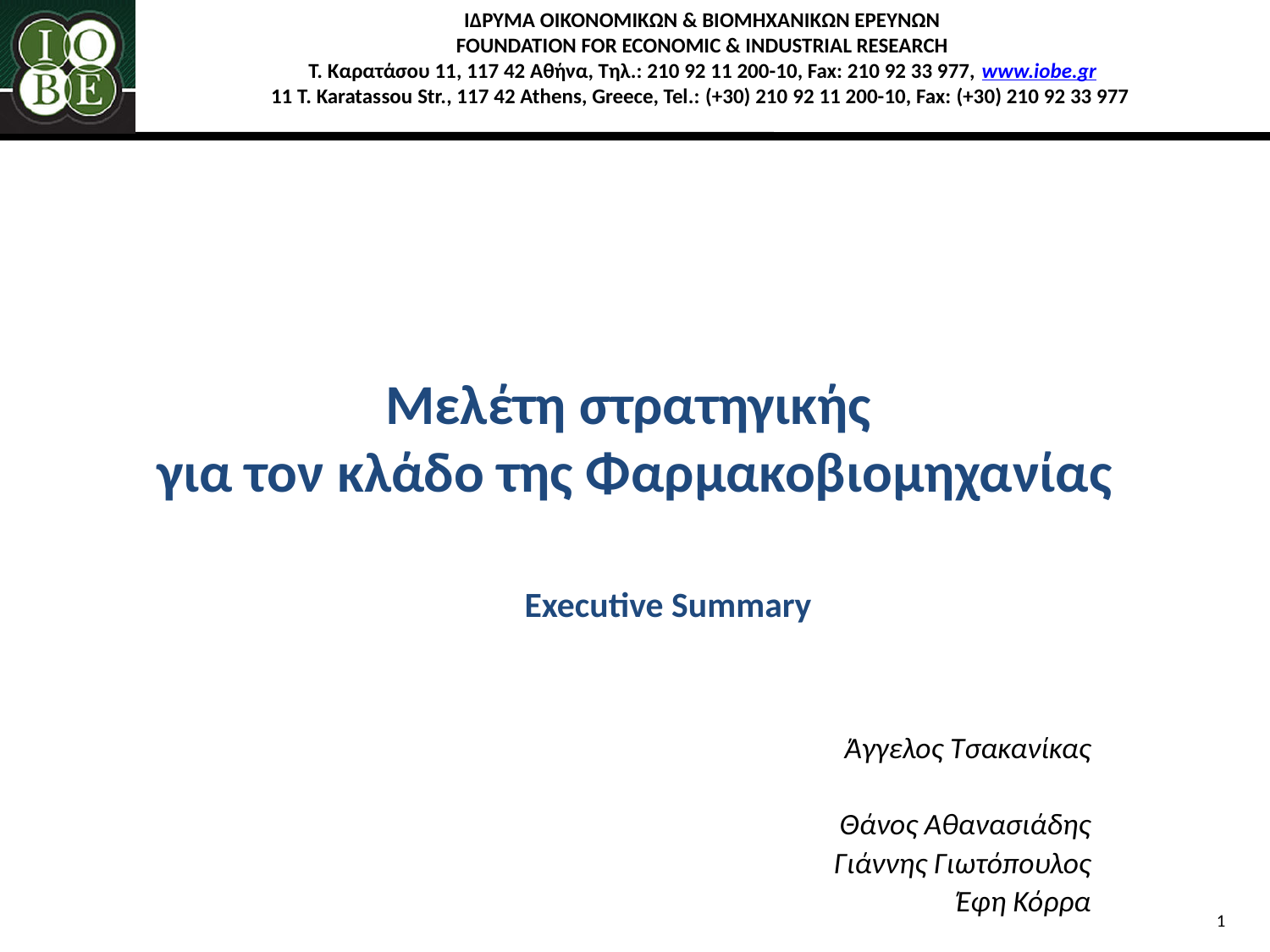

ΙΔΡΥΜΑ ΟΙΚΟΝΟΜΙΚΩΝ & ΒΙΟΜΗΧΑΝΙΚΩΝ ΕΡΕΥΝΩΝ
FOUNDATION FOR ECONOMIC & INDUSTRIAL RESEARCH
Τ. Καρατάσου 11, 117 42 Αθήνα, Tηλ.: 210 92 11 200-10, Fax: 210 92 33 977, www.iobe.gr
11 T. Karatassou Str., 117 42 Athens, Greece, Tel.: (+30) 210 92 11 200-10, Fax: (+30) 210 92 33 977
# Μελέτη στρατηγικής για τον κλάδο της Φαρμακοβιομηχανίας
Executive Summary

Άγγελος Τσακανίκας

Θάνος Αθανασιάδης
Γιάννης Γιωτόπουλος
Έφη Κόρρα

Αθήνα 2014

1